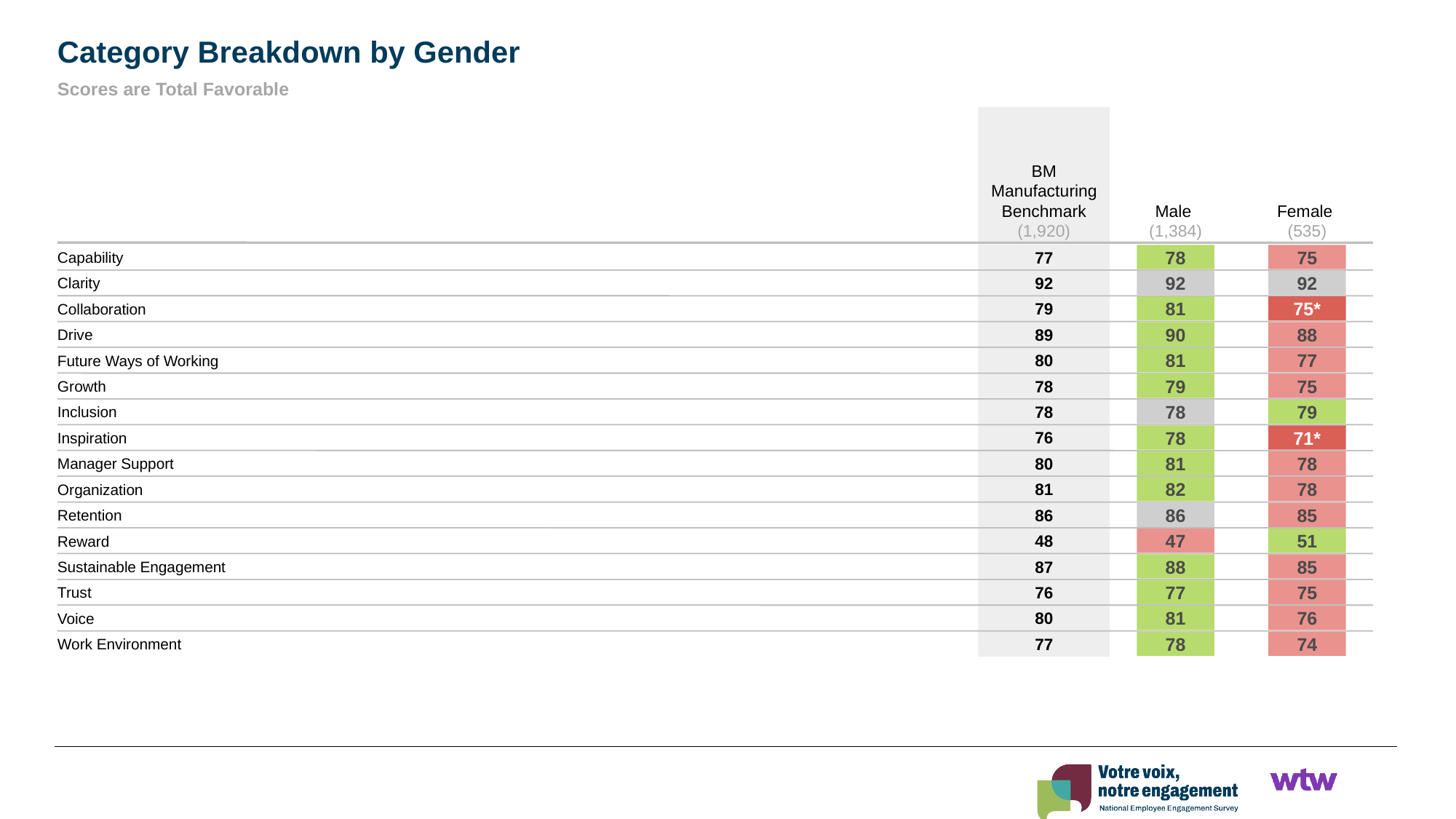

Category Breakdown by Gender
Scores are Total Favorable

BM Manufacturing Benchmark
(1,920)
Male
(1,384)
Female
(535)

77
Capability
78
75

92
Clarity
92
92

79
Collaboration
81
75*

89
Drive
90
88

80
Future Ways of Working
81
77

78
Growth
79
75

78
Inclusion
78
79

76
Inspiration
78
71*

80
Manager Support
81
78

81
Organization
82
78

86
Retention
86
85

48
Reward
47
51

87
Sustainable Engagement
88
85

76
Trust
77
75

80
Voice
81
76

77
Work Environment
78
74